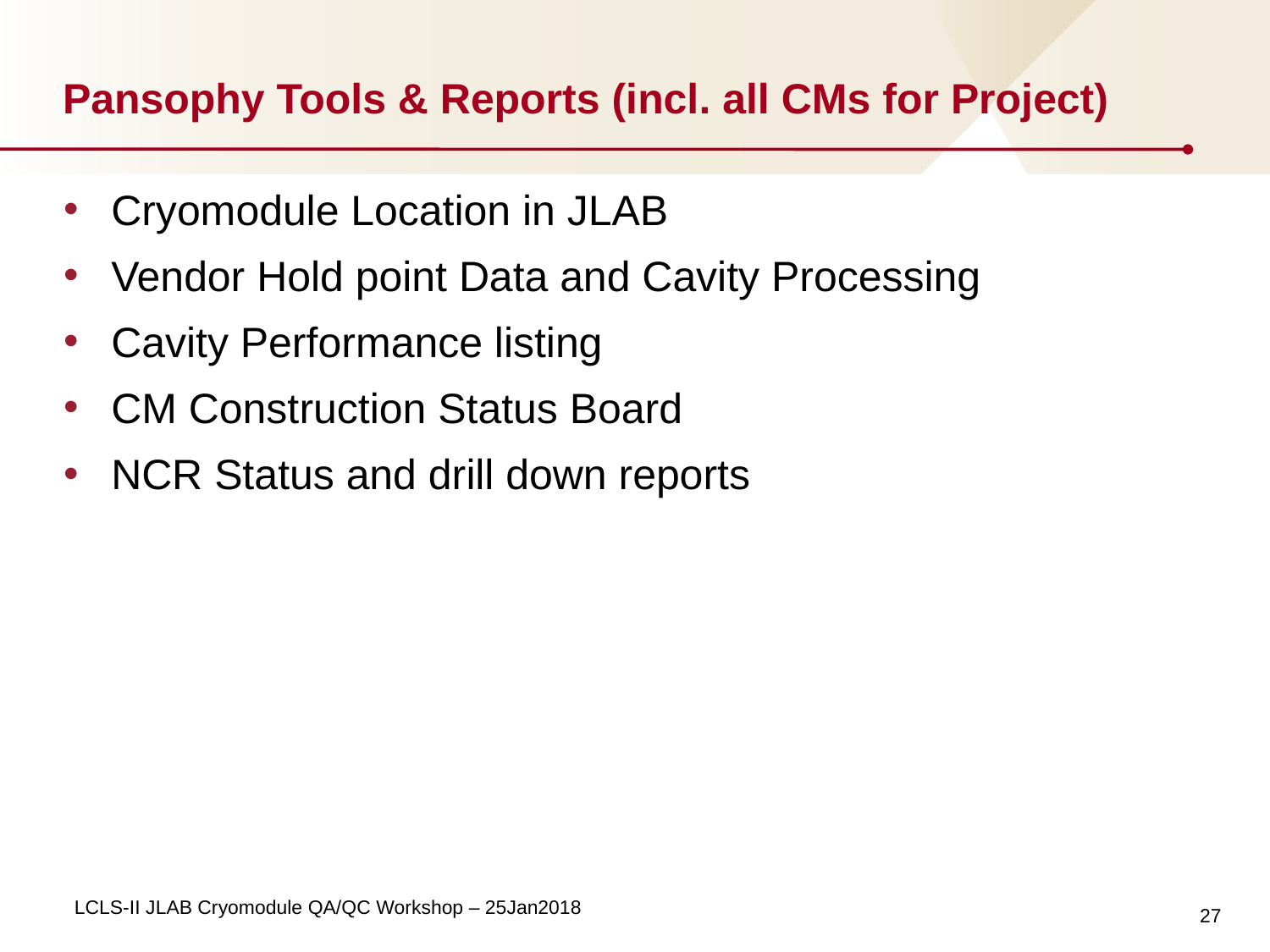

# Pansophy Tools & Reports (incl. all CMs for Project)
Cryomodule Location in JLAB
Vendor Hold point Data and Cavity Processing
Cavity Performance listing
CM Construction Status Board
NCR Status and drill down reports

27
LCLS-II JLAB Cryomodule QA/QC Workshop – 25Jan2018